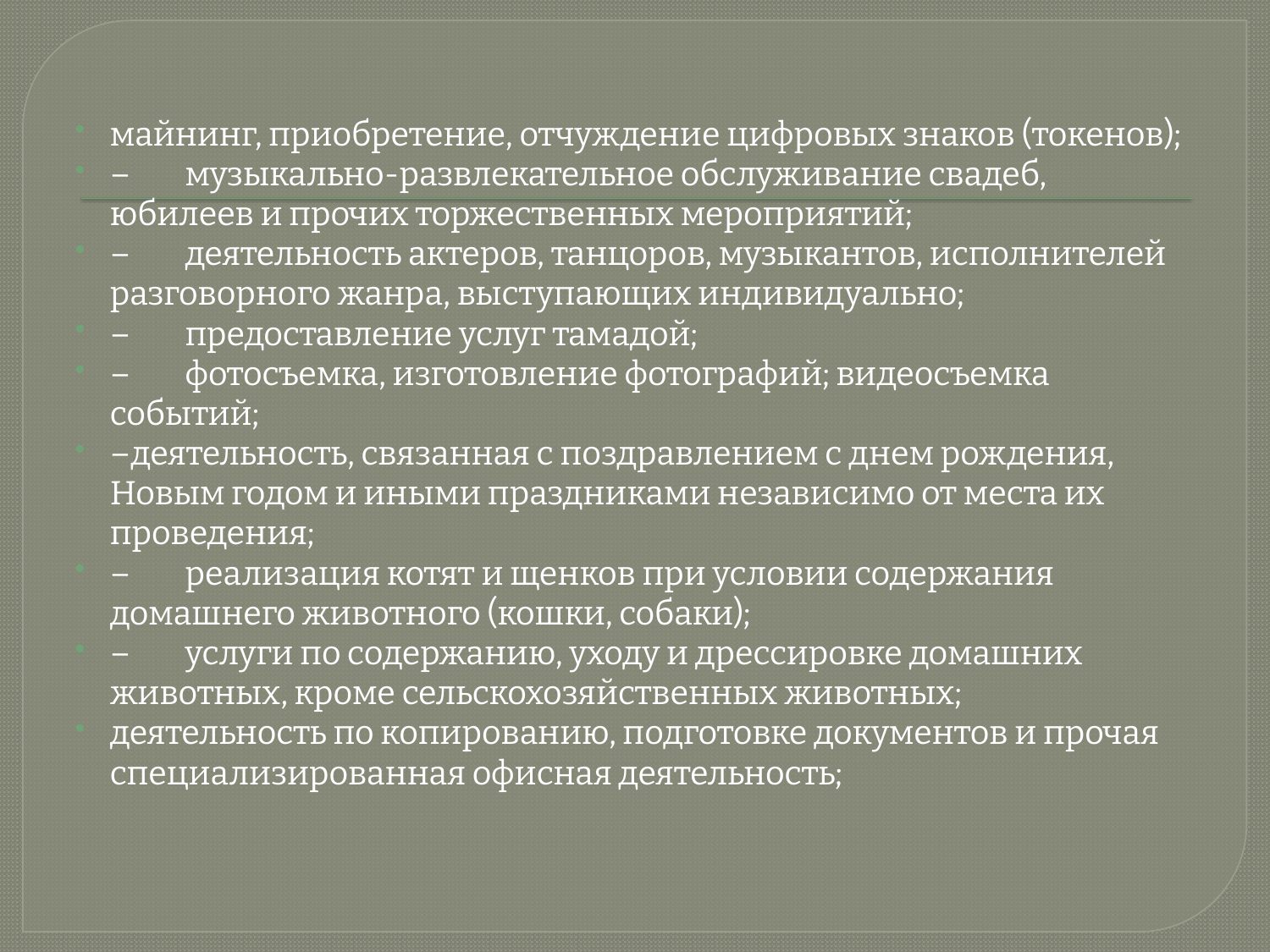

#
майнинг, приобретение, отчуждение цифровых знаков (токенов);
–	музыкально-развлекательное обслуживание свадеб, юбилеев и прочих торжественных мероприятий;
–	деятельность актеров, танцоров, музыкантов, исполнителей разговорного жанра, выступающих индивидуально;
–	предоставление услуг тамадой;
–	фотосъемка, изготовление фотографий; видеосъемка событий;
–деятельность, связанная с поздравлением с днем рождения, Новым годом и иными праздниками независимо от места их проведения;
–	реализация котят и щенков при условии содержания домашнего животного (кошки, собаки);
–	услуги по содержанию, уходу и дрессировке домашних животных, кроме сельскохозяйственных животных;
деятельность по копированию, подготовке документов и прочая специализированная офисная деятельность;